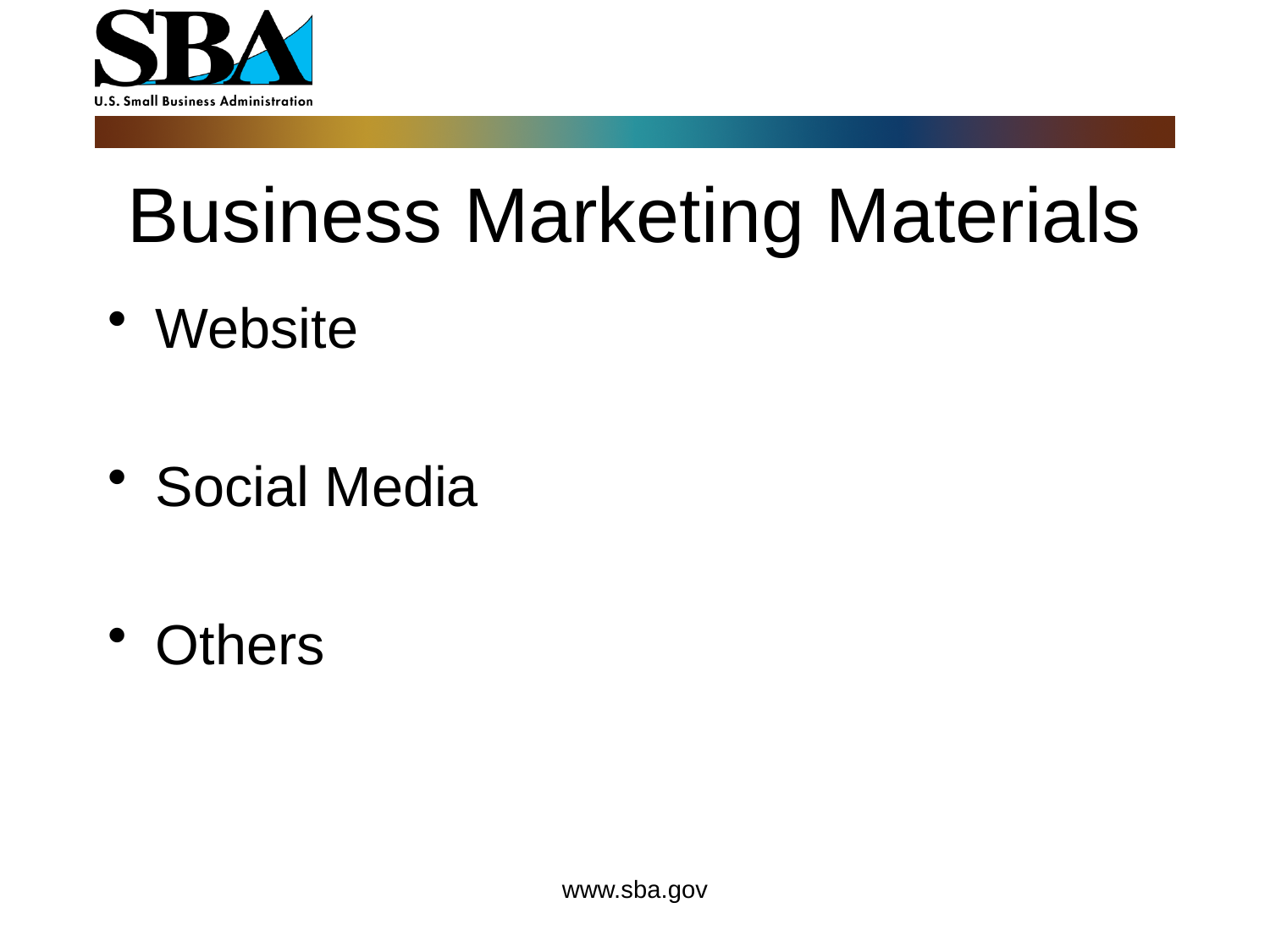

# Business Marketing Materials
Website

Social Media

Others
www.sba.gov